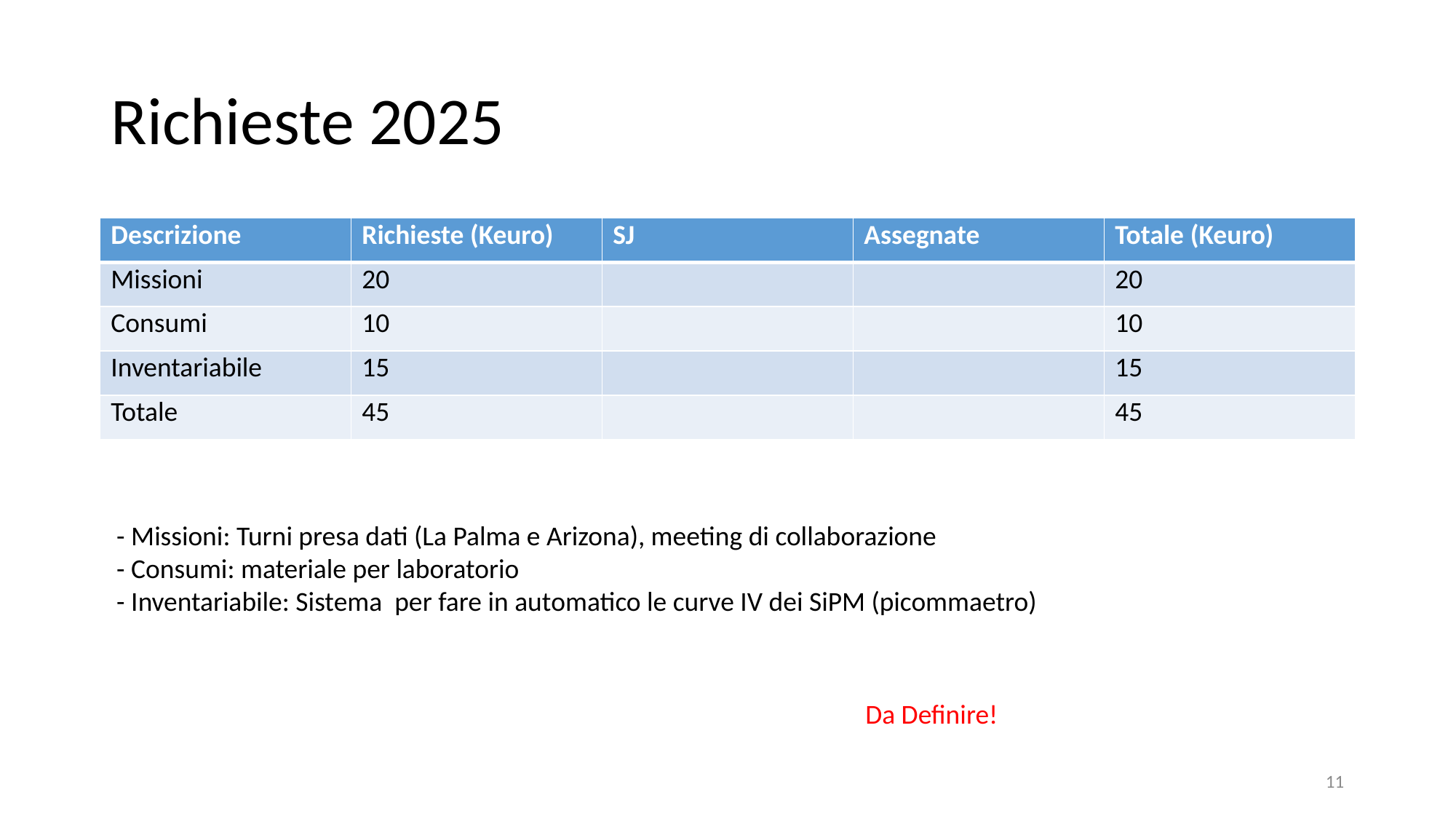

# Richieste 2025
| Descrizione | Richieste (Keuro) | SJ | Assegnate | Totale (Keuro) |
| --- | --- | --- | --- | --- |
| Missioni | 20 |  |  | 20 |
| Consumi | 10 |  |  | 10 |
| Inventariabile | 15 |  |  | 15 |
| Totale | 45 |  |  | 45 |
- Missioni: Turni presa dati (La Palma e Arizona), meeting di collaborazione
- Consumi: materiale per laboratorio
- Inventariabile: Sistema  per fare in automatico le curve IV dei SiPM (picommaetro)

Da Definire!
11